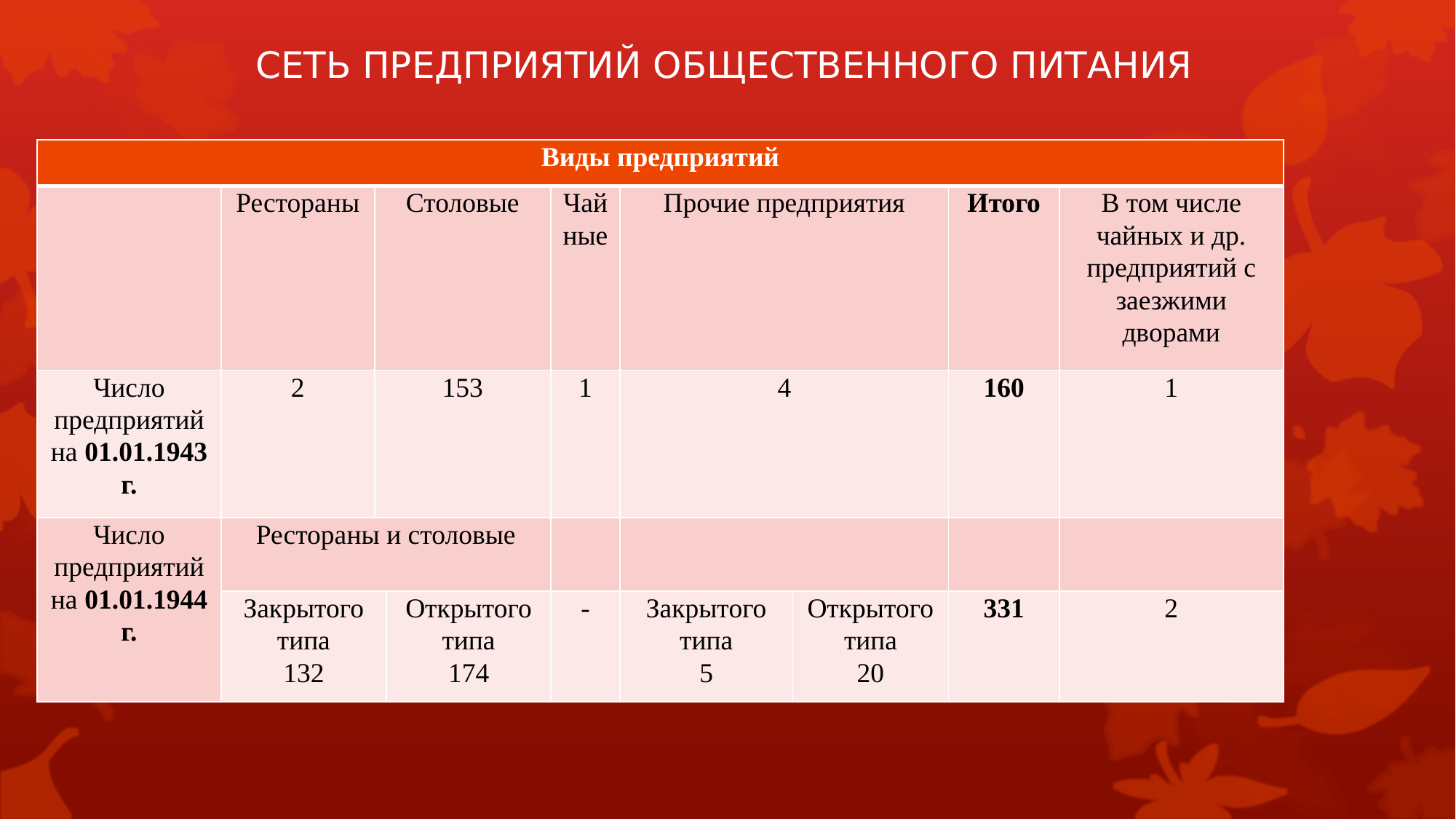

# СЕТЬ ПРЕДПРИЯТИЙ ОБЩЕСТВЕННОГО ПИТАНИЯ
| Виды предприятий |  |  |  |  |  |  |  |  |
| --- | --- | --- | --- | --- | --- | --- | --- | --- |
|  | Рестораны | Столовые |  | Чайные | Прочие предприятия |  | Итого | В том числе чайных и др. предприятий с заезжими дворами |
| Число предприятий на 01.01.1943 г. | 2 | 153 |  | 1 | 4 |  | 160 | 1 |
| Число предприятий на 01.01.1944 г. | Рестораны и столовые |  |  |  |  |  |  |  |
|  | Закрытого типа 132 |  | Открытого типа 174 | - | Закрытого типа 5 | Открытого типа 20 | 331 | 2 |